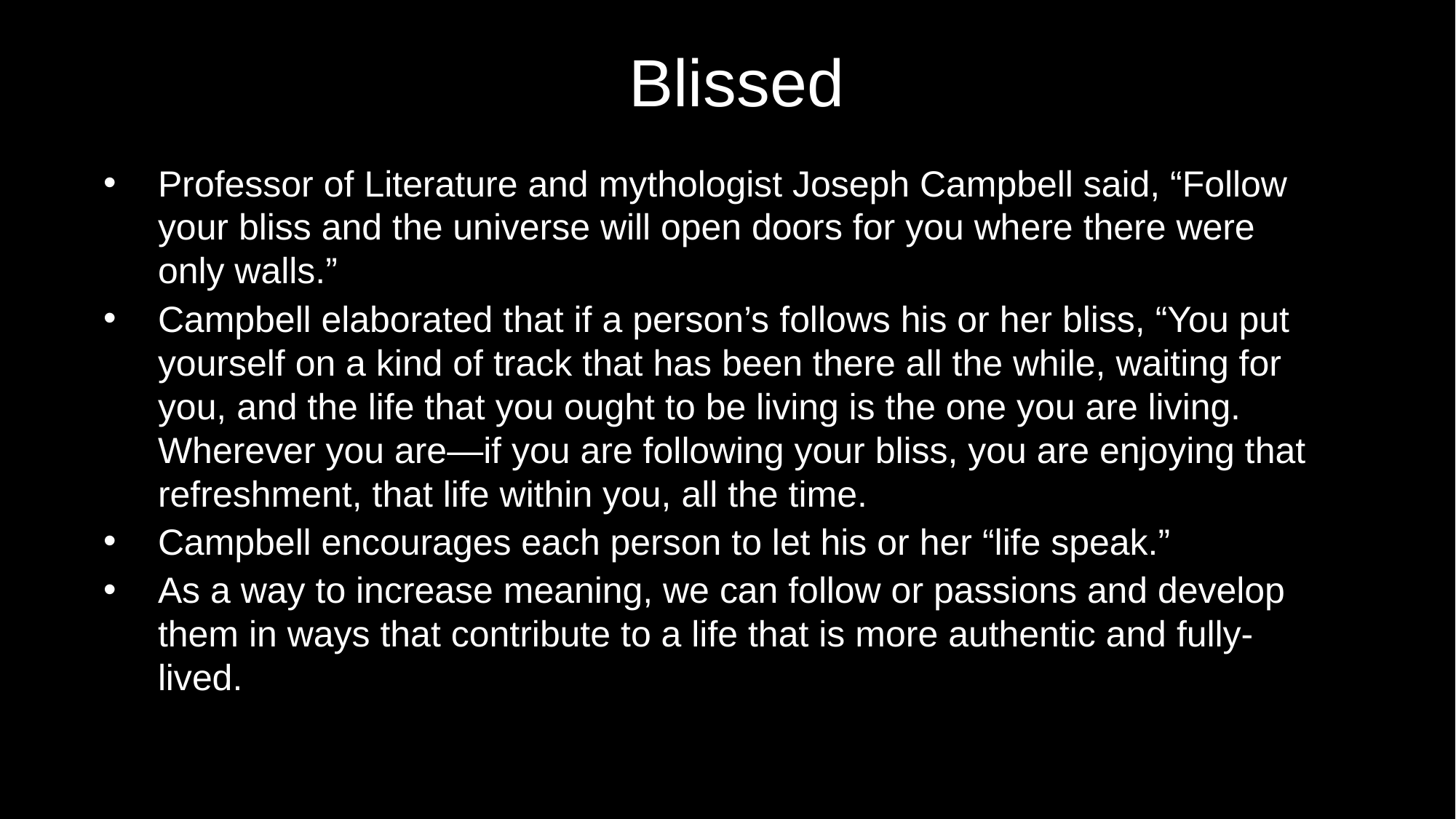

# Blissed
Professor of Literature and mythologist Joseph Campbell said, “Follow your bliss and the universe will open doors for you where there were only walls.”
Campbell elaborated that if a person’s follows his or her bliss, “You put yourself on a kind of track that has been there all the while, waiting for you, and the life that you ought to be living is the one you are living. Wherever you are—if you are following your bliss, you are enjoying that refreshment, that life within you, all the time.
Campbell encourages each person to let his or her “life speak.”
As a way to increase meaning, we can follow or passions and develop them in ways that contribute to a life that is more authentic and fully-lived.